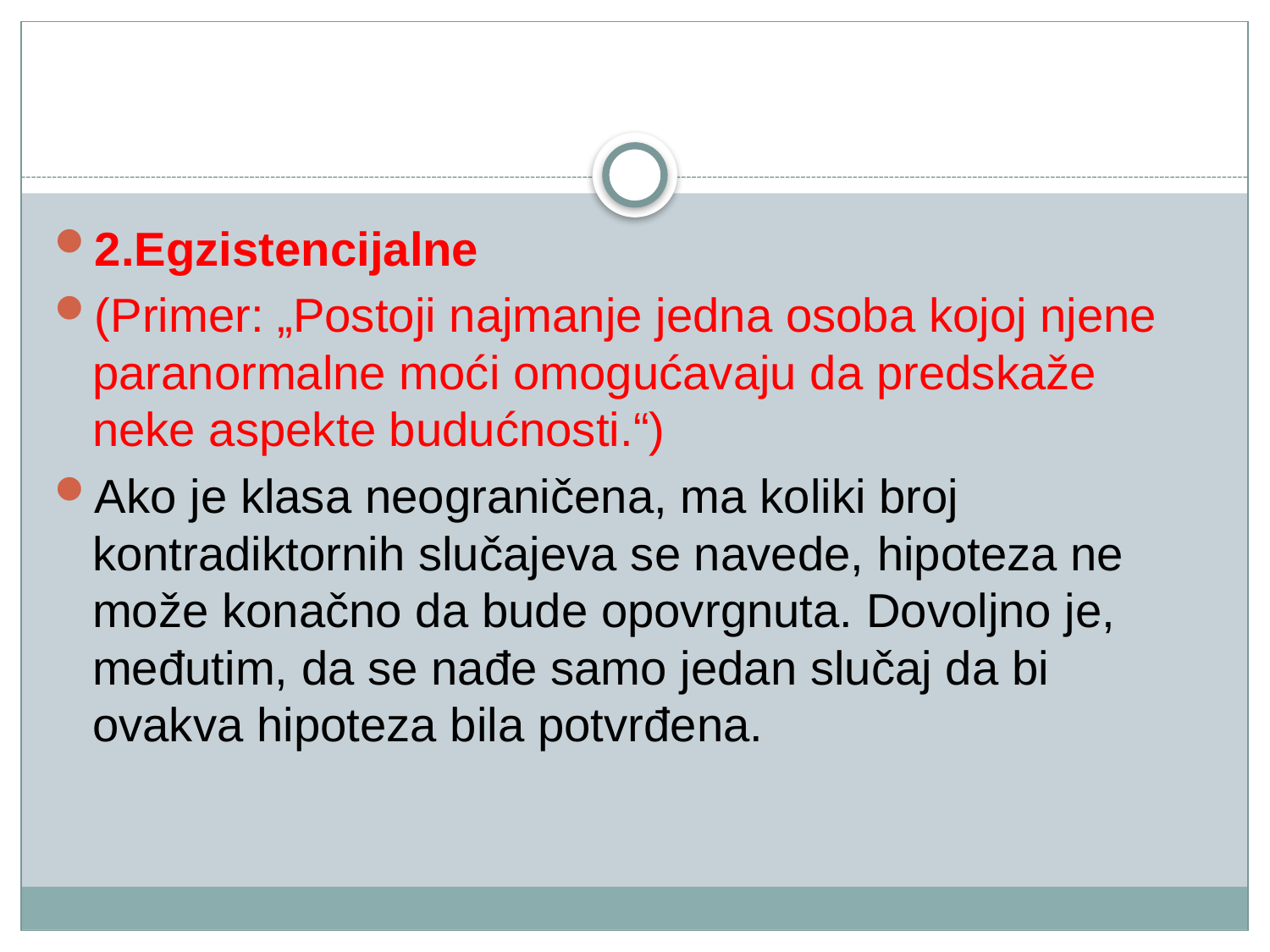

#
2.Egzistencijalne
(Primer: „Postoji najmanje jedna osoba kojoj njene paranormalne moći omogućavaju da predskaže neke aspekte budućnosti.“)
Ako je klasa neograničena, ma koliki broj kontradiktornih slučajeva se navede, hipoteza ne može konačno da bude opovrgnuta. Dovoljno je, međutim, da se nađe samo jedan slučaj da bi ovakva hipoteza bila potvrđena.